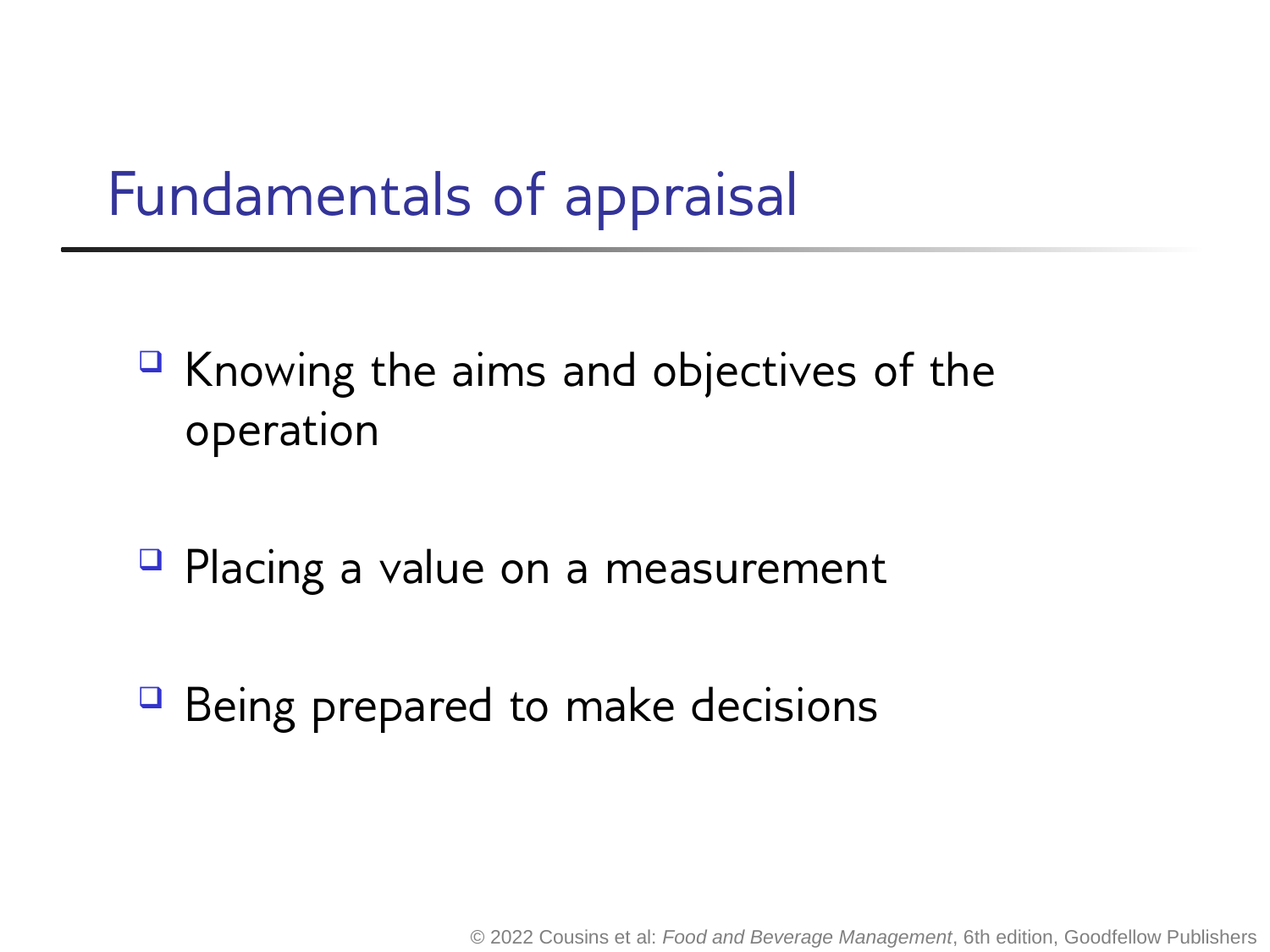

# Fundamentals of appraisal
Knowing the aims and objectives of the operation

Placing a value on a measurement

Being prepared to make decisions